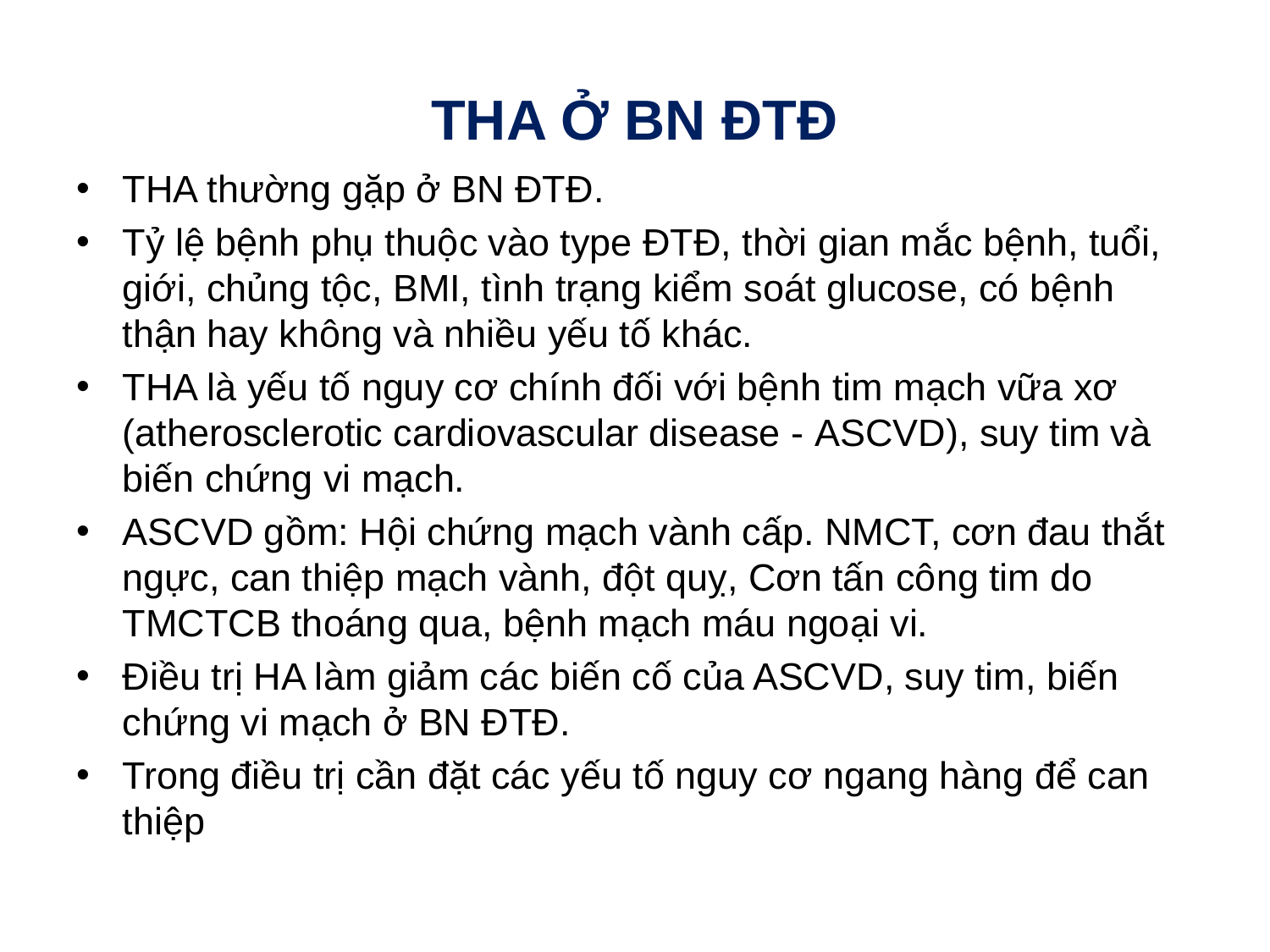

# THA Ở BN ĐTĐ
THA thường gặp ở BN ĐTĐ.
Tỷ lệ bệnh phụ thuộc vào type ĐTĐ, thời gian mắc bệnh, tuổi, giới, chủng tộc, BMI, tình trạng kiểm soát glucose, có bệnh thận hay không và nhiều yếu tố khác.
THA là yếu tố nguy cơ chính đối với bệnh tim mạch vữa xơ (atherosclerotic cardiovascular disease - ASCVD), suy tim và biến chứng vi mạch.
ASCVD gồm: Hội chứng mạch vành cấp. NMCT, cơn đau thắt ngực, can thiệp mạch vành, đột quỵ, Cơn tấn công tim do TMCTCB thoáng qua, bệnh mạch máu ngoại vi.
Điều trị HA làm giảm các biến cố của ASCVD, suy tim, biến chứng vi mạch ở BN ĐTĐ.
Trong điều trị cần đặt các yếu tố nguy cơ ngang hàng để can thiệp